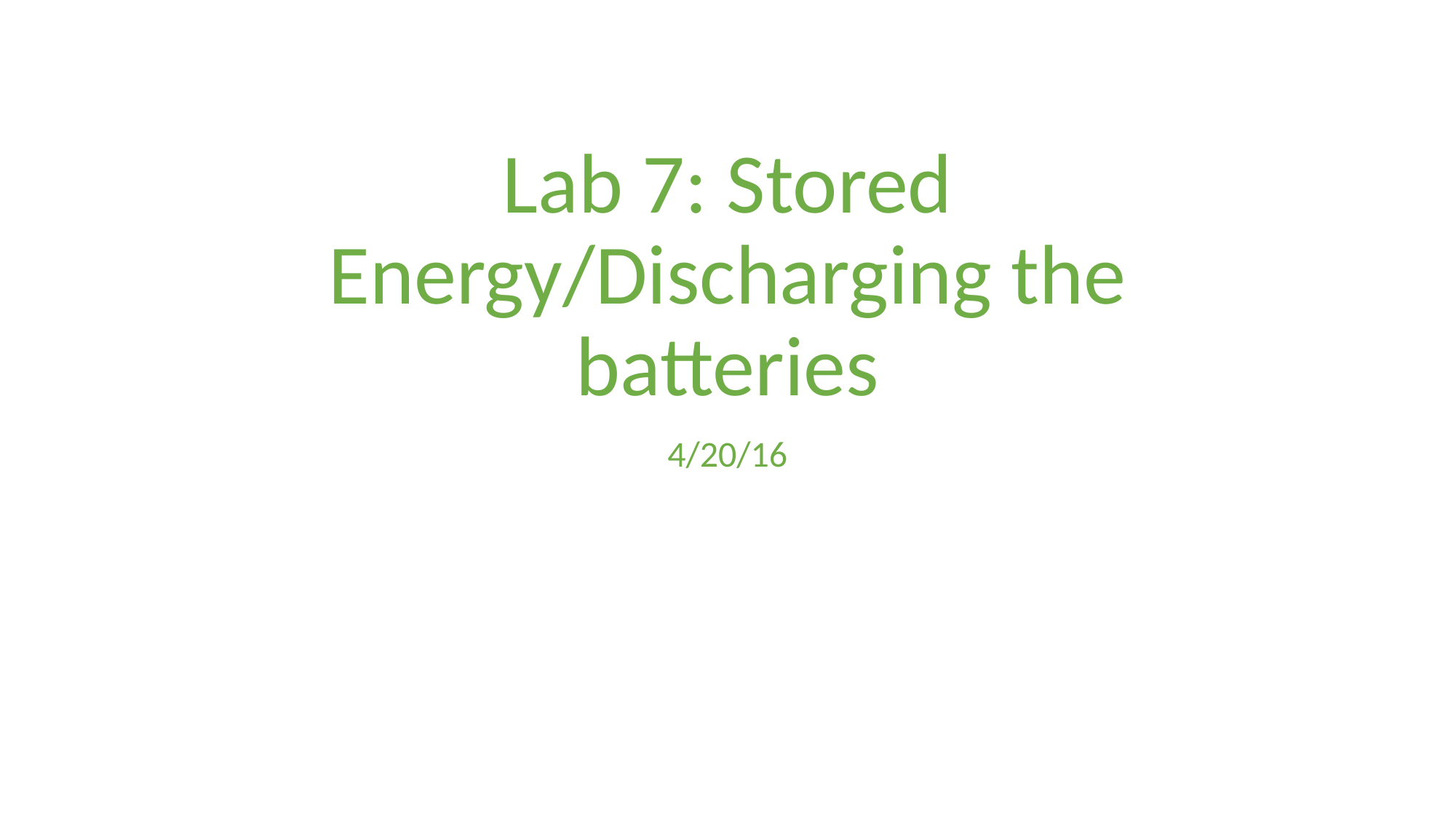

# Lab 7: Stored Energy/Discharging the batteries
4/20/16